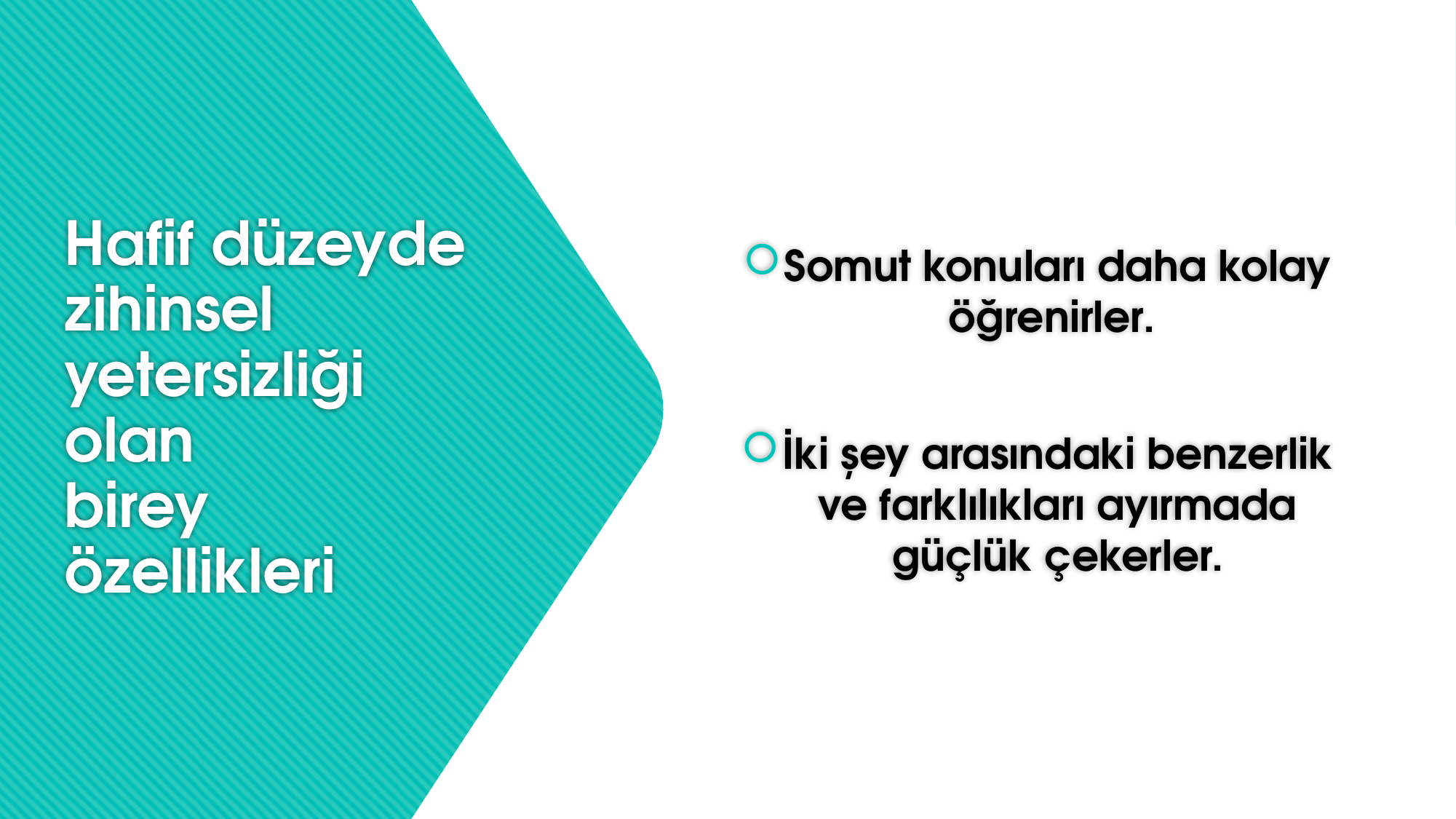

Somut konuları daha kolay öğrenirler.

İki șey arasındaki benzerlik ve farklılıkları ayırmada güçlük çekerler.

# Hafif düzeyde zihinsel yetersizliği olan birey özellikleri